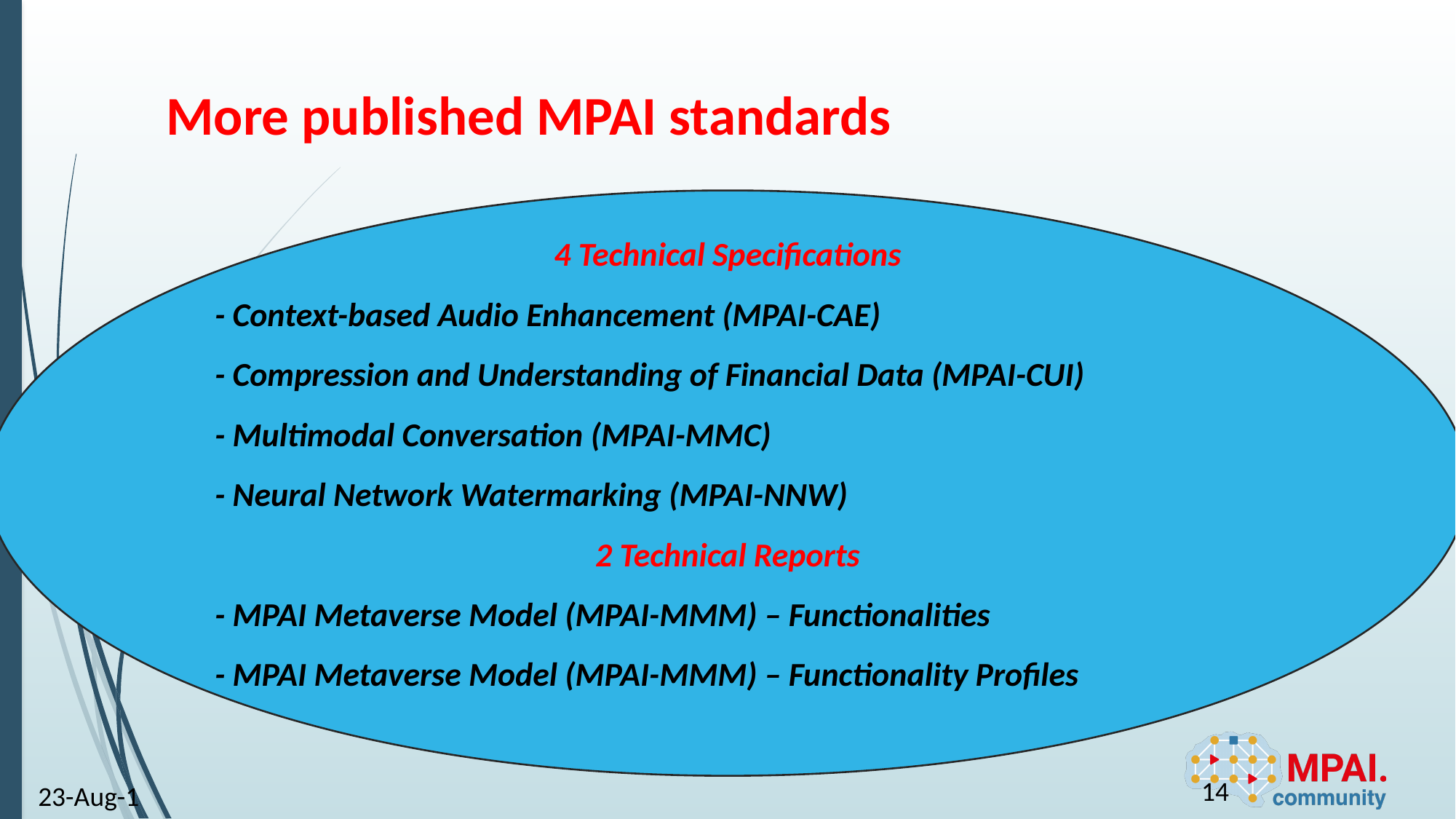

# More published MPAI standards
4 Technical Specifications
- Context-based Audio Enhancement (MPAI-CAE)
- Compression and Understanding of Financial Data (MPAI-CUI)
- Multimodal Conversation (MPAI-MMC)
- Neural Network Watermarking (MPAI-NNW)
2 Technical Reports
- MPAI Metaverse Model (MPAI-MMM) – Functionalities
- MPAI Metaverse Model (MPAI-MMM) – Functionality Profiles

14
23-Aug-1